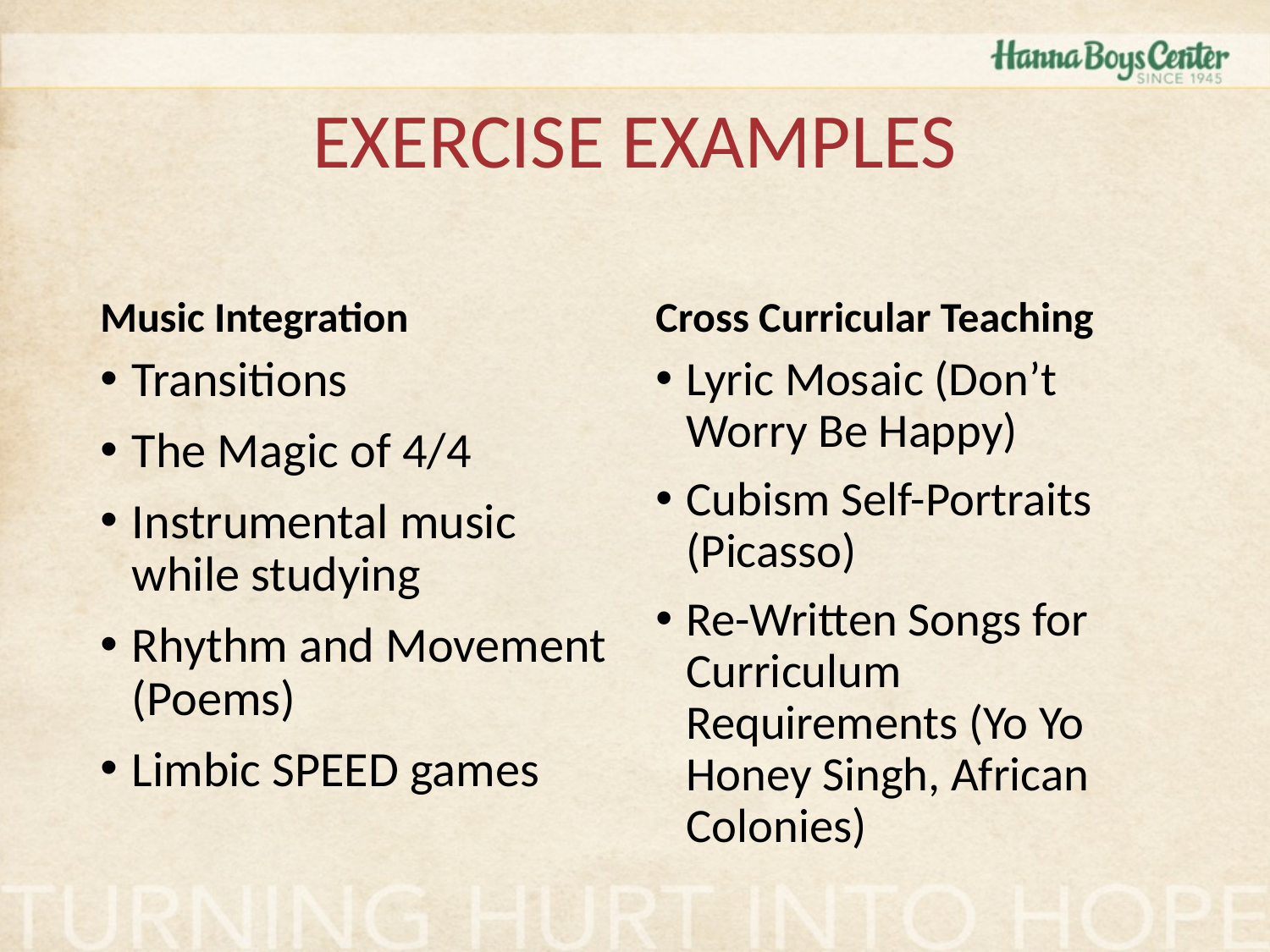

# EXERCISE EXAMPLES
Music Integration
Cross Curricular Teaching
Transitions
The Magic of 4/4
Instrumental music while studying
Rhythm and Movement (Poems)
Limbic SPEED games
Lyric Mosaic (Don’t Worry Be Happy)
Cubism Self-Portraits (Picasso)
Re-Written Songs for Curriculum Requirements (Yo Yo Honey Singh, African Colonies)